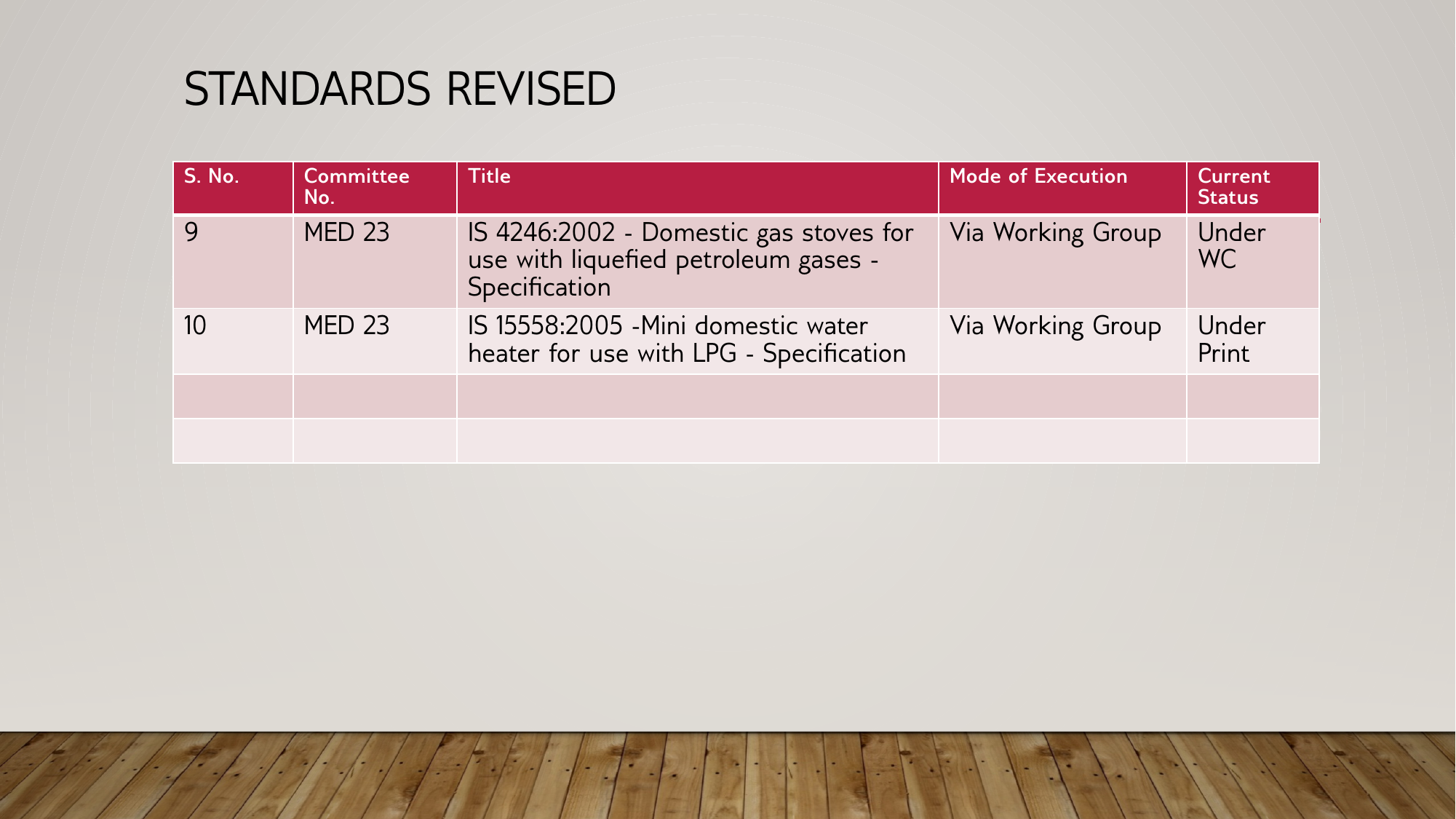

# Standards revised
| S. No. | Committee No. | Title | Mode of Execution | Current Status |
| --- | --- | --- | --- | --- |
| 9 | MED 23 | IS 4246:2002 - Domestic gas stoves for use with liquefied petroleum gases - Specification | Via Working Group | Under WC |
| 10 | MED 23 | IS 15558:2005 -Mini domestic water heater for use with LPG - Specification | Via Working Group | Under Print |
|  |  |  |  |  |
|  |  |  |  |  |